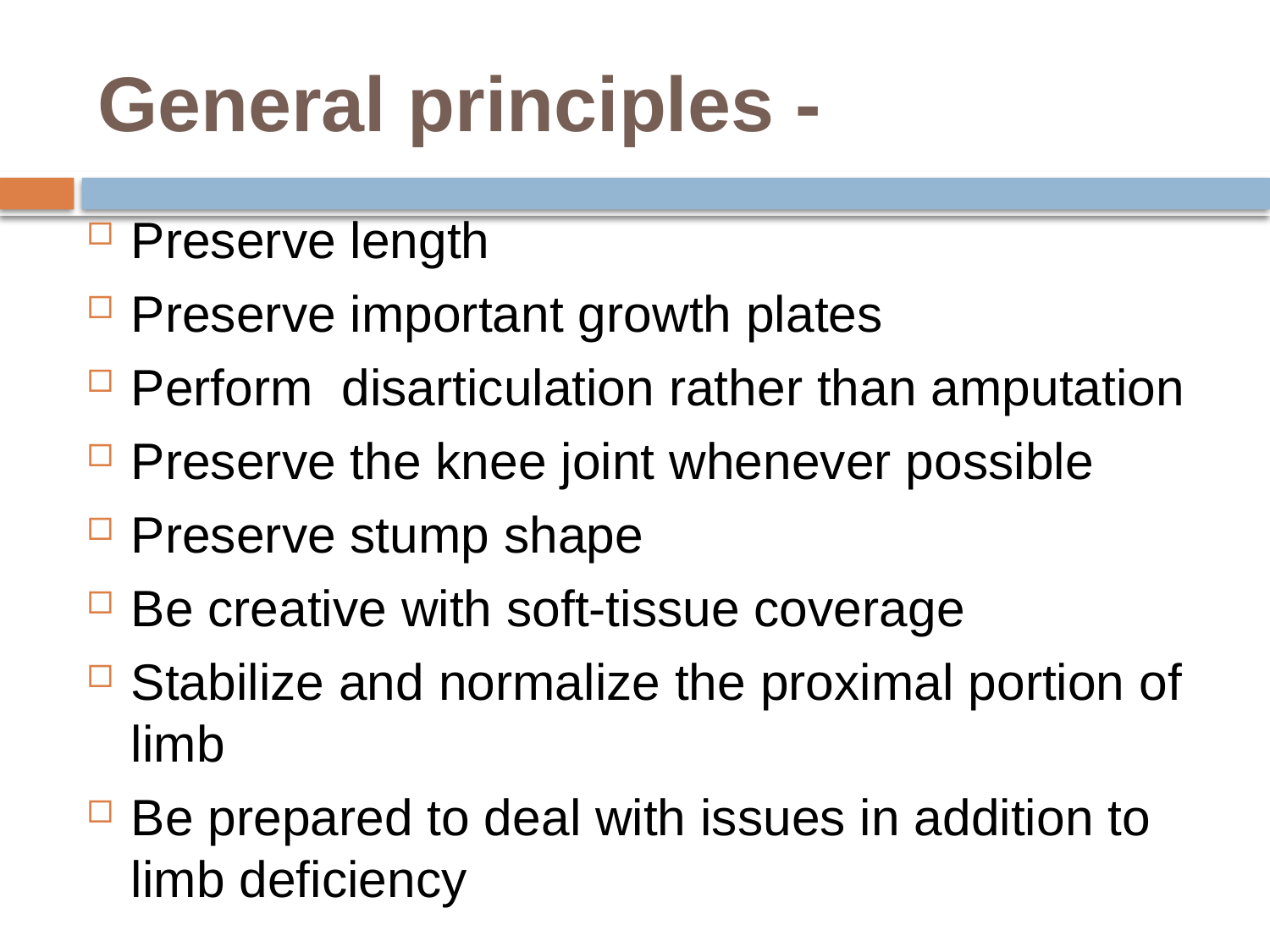

# General principles -
Preserve length
Preserve important growth plates
Perform  disarticulation rather than amputation
Preserve the knee joint whenever possible
Preserve stump shape
Be creative with soft-tissue coverage
Stabilize and normalize the proximal portion of limb
Be prepared to deal with issues in addition to limb deficiency